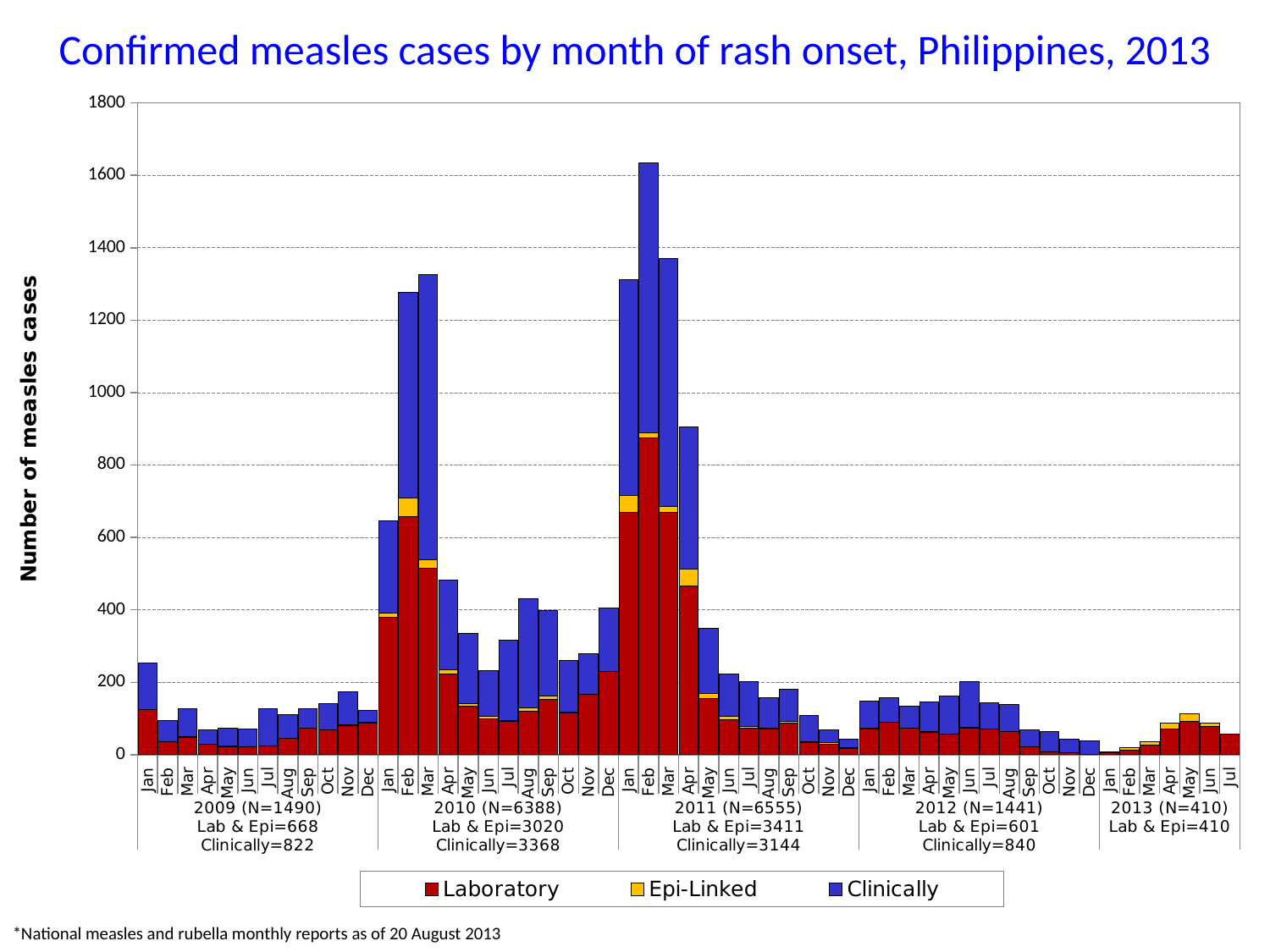

Confirmed measles cases by month of rash onset, Philippines, 2013

### Chart

| Category | Laboratory | Epi-Linked | Clinically |
|---|---|---|---|
| Jan | 124.0 | 1.0 | 129.0 |
| Feb | 36.0 | 1.0 | 58.0 |
| Mar | 48.0 | 1.0 | 78.0 |
| Apr | 28.0 | 0.0 | 41.0 |
| May | 22.0 | 2.0 | 49.0 |
| Jun | 23.0 | 0.0 | 48.0 |
| Jul | 24.0 | 0.0 | 103.0 |
| Aug | 45.0 | 0.0 | 66.0 |
| Sep | 73.0 | 0.0 | 53.0 |
| Oct | 69.0 | 0.0 | 72.0 |
| Nov | 81.0 | 1.0 | 92.0 |
| Dec | 87.0 | 2.0 | 33.0 |
| Jan | 380.0 | 12.0 | 254.0 |
| Feb | 657.0 | 51.0 | 568.0 |
| Mar | 514.0 | 24.0 | 787.0 |
| Apr | 223.0 | 11.0 | 249.0 |
| May | 133.0 | 9.0 | 192.0 |
| Jun | 99.0 | 7.0 | 127.0 |
| Jul | 92.0 | 2.0 | 222.0 |
| Aug | 120.0 | 10.0 | 301.0 |
| Sep | 152.0 | 10.0 | 237.0 |
| Oct | 116.0 | 1.0 | 144.0 |
| Nov | 167.0 | 0.0 | 113.0 |
| Dec | 230.0 | 0.0 | 174.0 |
| Jan | 669.0 | 48.0 | 595.0 |
| Feb | 875.0 | 14.0 | 744.0 |
| Mar | 668.0 | 17.0 | 685.0 |
| Apr | 465.0 | 47.0 | 393.0 |
| May | 154.0 | 15.0 | 181.0 |
| Jun | 96.0 | 11.0 | 117.0 |
| Jul | 73.0 | 5.0 | 124.0 |
| Aug | 72.0 | 1.0 | 84.0 |
| Sep | 87.0 | 4.0 | 89.0 |
| Oct | 34.0 | 3.0 | 72.0 |
| Nov | 29.0 | 4.0 | 36.0 |
| Dec | 18.0 | 2.0 | 24.0 |
| Jan | 72.0 | 2.0 | 73.0 |
| Feb | 89.0 | None | 68.0 |
| Mar | 73.0 | 1.0 | 59.0 |
| Apr | 62.0 | 1.0 | 82.0 |
| May | 58.0 | None | 103.0 |
| Jun | 74.0 | 1.0 | 127.0 |
| Jul | 70.0 | None | 74.0 |
| Aug | 63.0 | None | 76.0 |
| Sep | 21.0 | None | 48.0 |
| Oct | 8.0 | None | 55.0 |
| Nov | 5.0 | None | 38.0 |
| Dec | 1.0 | None | 37.0 |
| Jan | 5.0 | 3.0 | None |
| Feb | 12.0 | 7.0 | None |
| Mar | 26.0 | 10.0 | None |
| Apr | 72.0 | 16.0 | None |
| May | 91.0 | 23.0 | None |
| Jun | 78.0 | 9.0 | None |
| Jul | 57.0 | 1.0 | None |
*National measles and rubella monthly reports as of 20 August 2013